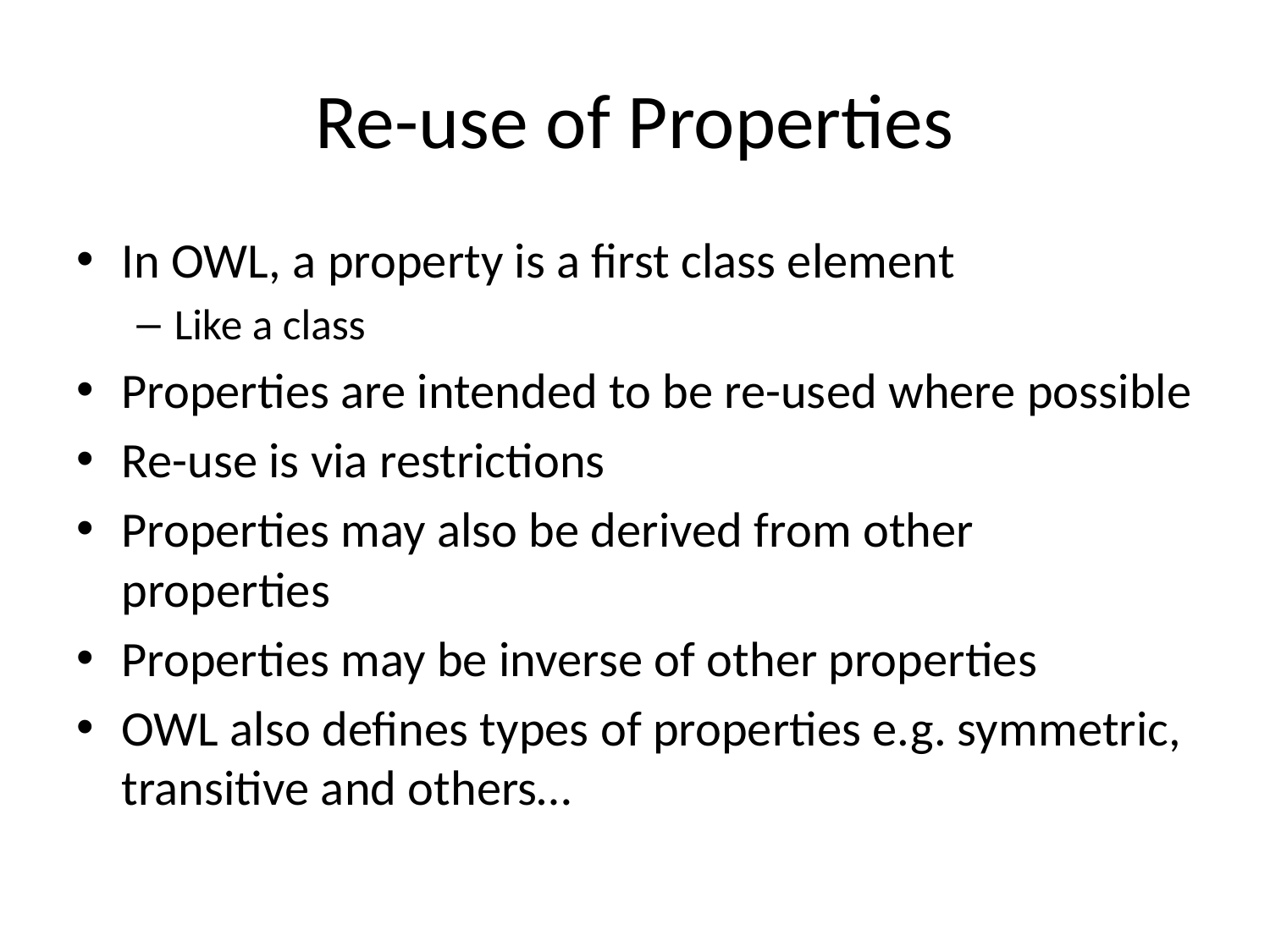

# Re-use of Properties
In OWL, a property is a first class element
Like a class
Properties are intended to be re-used where possible
Re-use is via restrictions
Properties may also be derived from other properties
Properties may be inverse of other properties
OWL also defines types of properties e.g. symmetric, transitive and others…